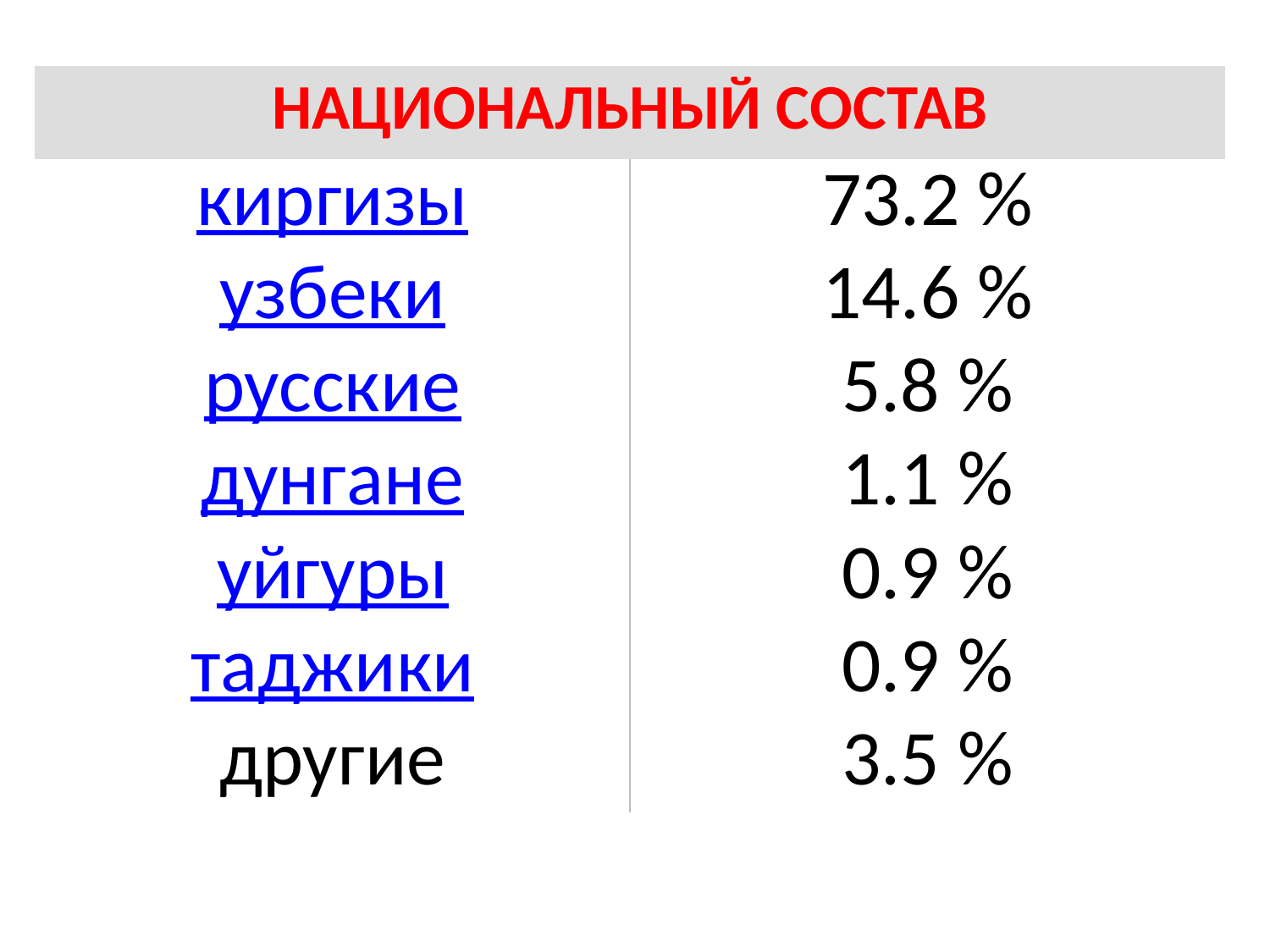

| НАЦИОНАЛЬНЫЙ СОСТАВ |  |
| --- | --- |
| киргизы | 73.2 % |
| узбеки | 14.6 % |
| русские | 5.8 % |
| дунгане | 1.1 % |
| уйгуры | 0.9 % |
| таджики | 0.9 % |
| другие | 3.5 % |